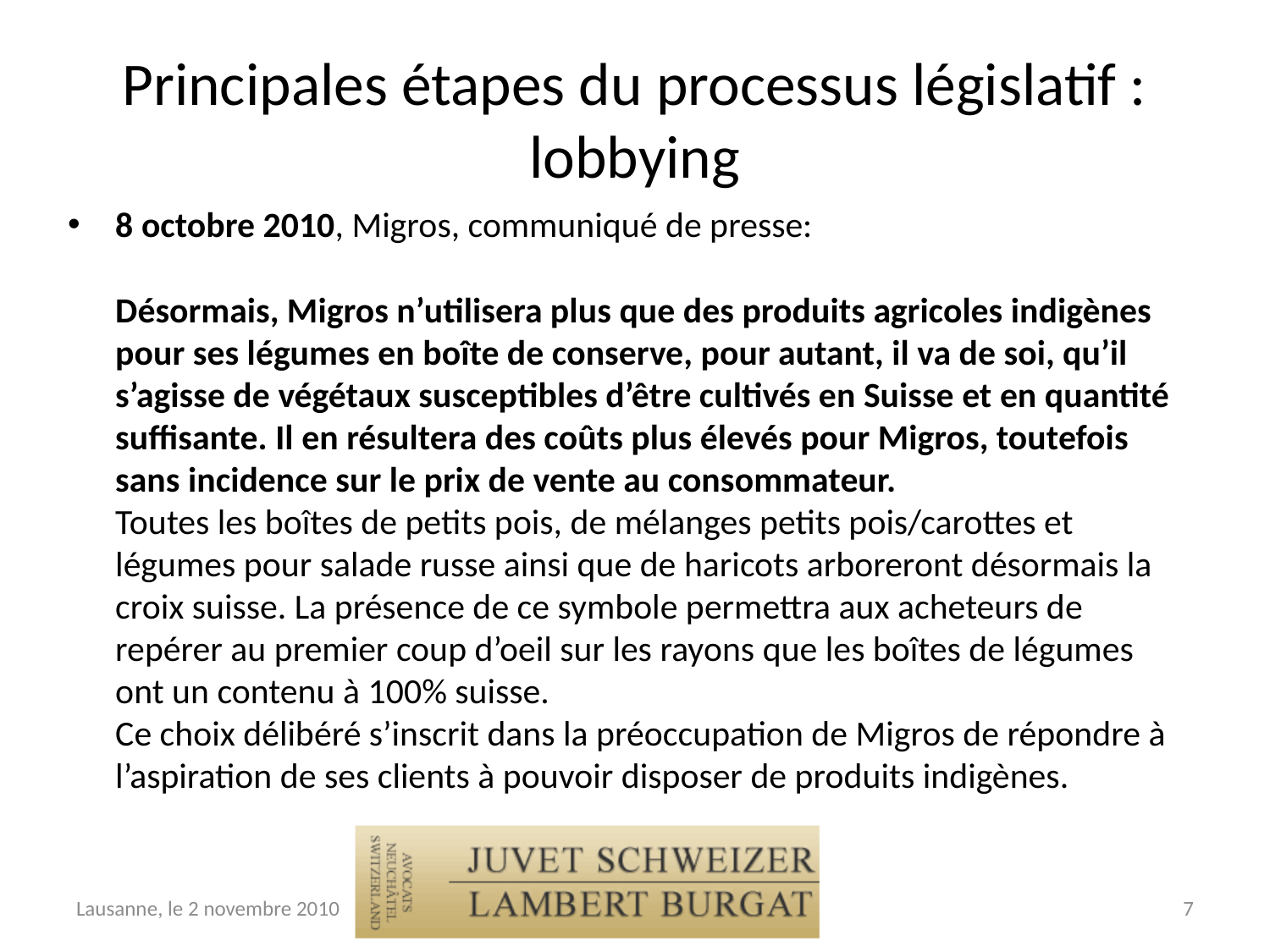

# Principales étapes du processus législatif : lobbying
8 octobre 2010, Migros, communiqué de presse:

	Désormais, Migros n’utilisera plus que des produits agricoles indigènes pour ses légumes en boîte de conserve, pour autant, il va de soi, qu’il s’agisse de végétaux susceptibles d’être cultivés en Suisse et en quantité suffisante. Il en résultera des coûts plus élevés pour Migros, toutefois sans incidence sur le prix de vente au consommateur.
	Toutes les boîtes de petits pois, de mélanges petits pois/carottes et légumes pour salade russe ainsi que de haricots arboreront désormais la croix suisse. La présence de ce symbole permettra aux acheteurs de repérer au premier coup d’oeil sur les rayons que les boîtes de légumes ont un contenu à 100% suisse.
	Ce choix délibéré s’inscrit dans la préoccupation de Migros de répondre à l’aspiration de ses clients à pouvoir disposer de produits indigènes.
Lausanne, le 2 novembre 2010
7